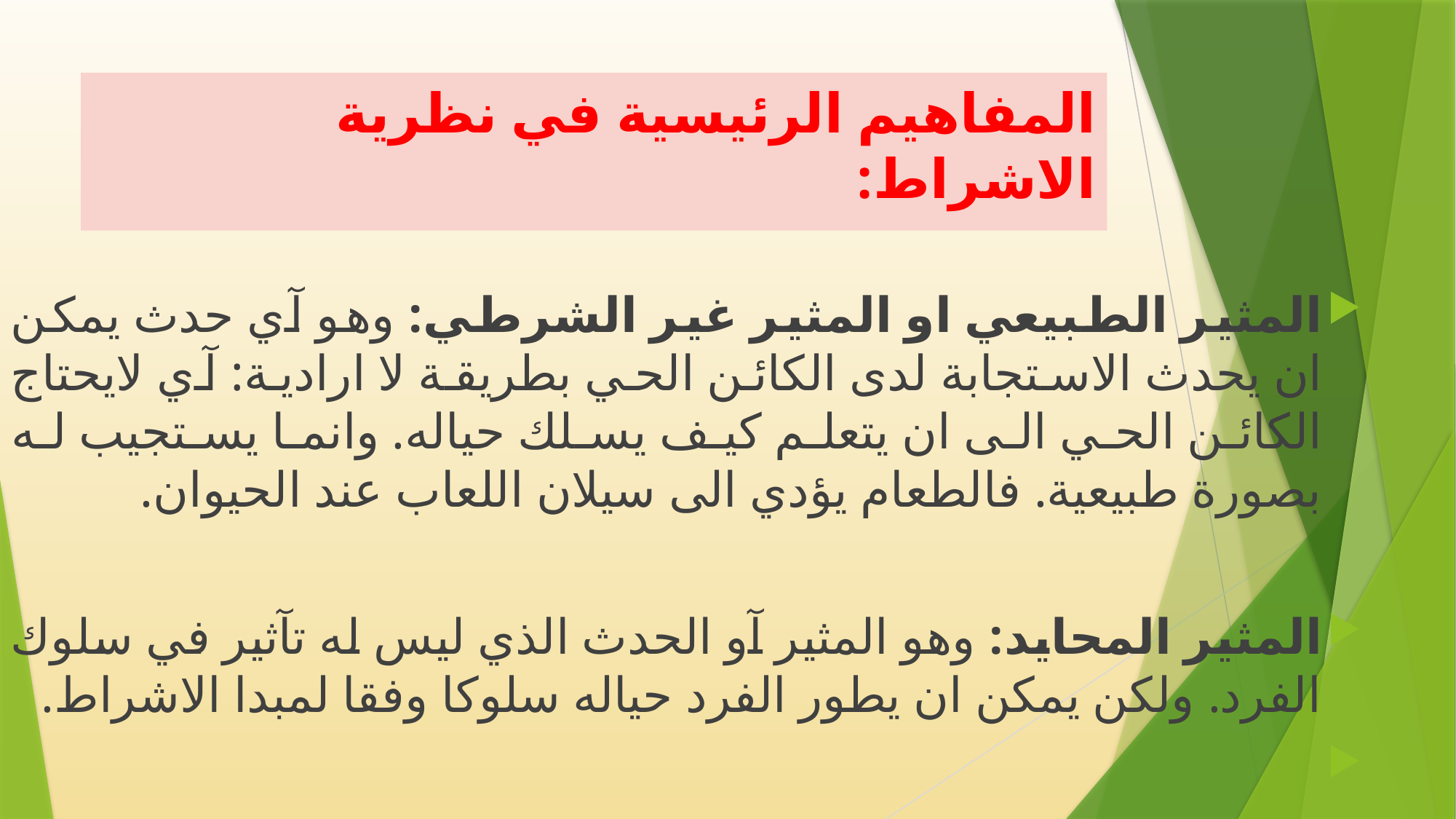

# المفاهيم الرئيسية في نظرية الاشراط:

المثير الطبيعي او المثير غير الشرطي: وهو آي حدث يمكن ان يحدث الاستجابة لدى الكائن الحي بطريقة لا ارادية: آي لايحتاج الكائن الحي الى ان يتعلم كيف يسلك حياله. وانما يستجيب له بصورة طبيعية. فالطعام يؤدي الى سيلان اللعاب عند الحيوان.

المثير المحايد: وهو المثير آو الحدث الذي ليس له تآثير في سلوك الفرد. ولكن يمكن ان يطور الفرد حياله سلوكا وفقا لمبدا الاشراط.